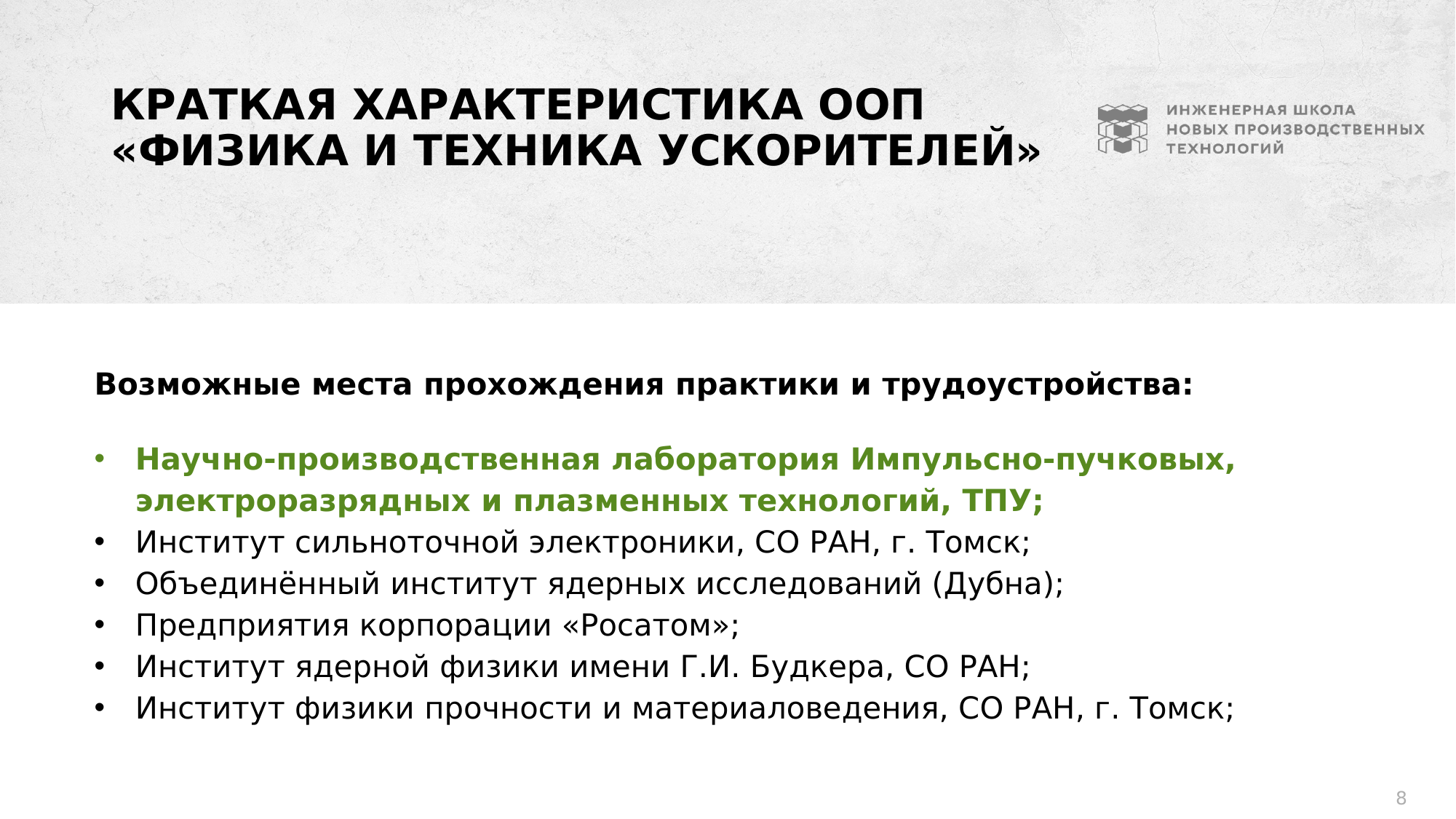

# Краткая характеристика ООП «Физика и техника ускорителей»

Возможные места прохождения практики и трудоустройства:

Научно-производственная лаборатория Импульсно-пучковых, электроразрядных и плазменных технологий, ТПУ;
Институт сильноточной электроники, СО РАН, г. Томск;
Объединённый институт ядерных исследований (Дубна);
Предприятия корпорации «Росатом»;
Институт ядерной физики имени Г.И. Будкера, СО РАН;
Институт физики прочности и материаловедения, СО РАН, г. Томск;
8